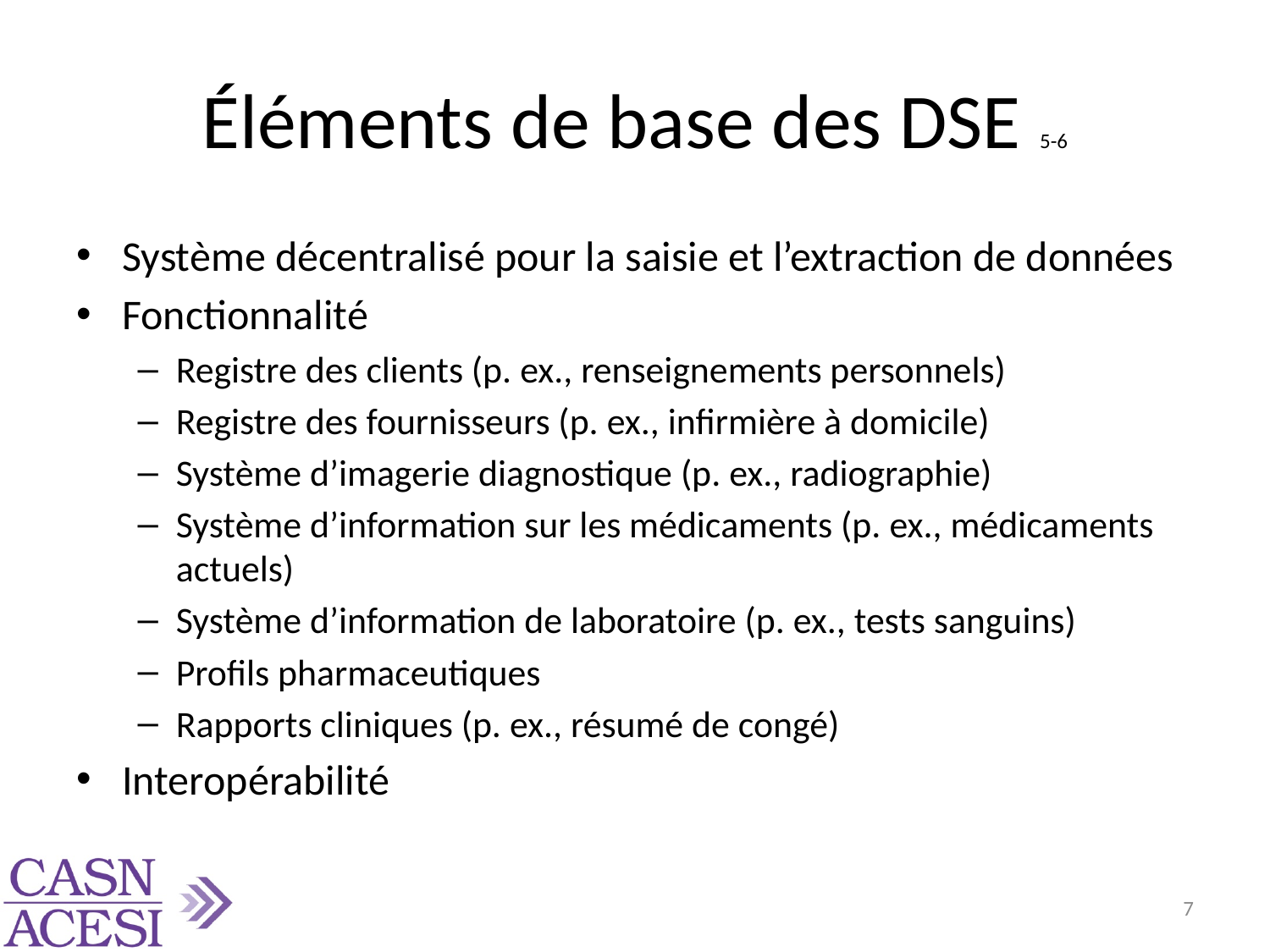

# Éléments de base des DSE 5-6
Système décentralisé pour la saisie et l’extraction de données
Fonctionnalité
Registre des clients (p. ex., renseignements personnels)
Registre des fournisseurs (p. ex., infirmière à domicile)
Système d’imagerie diagnostique (p. ex., radiographie)
Système d’information sur les médicaments (p. ex., médicaments actuels)
Système d’information de laboratoire (p. ex., tests sanguins)
Profils pharmaceutiques
Rapports cliniques (p. ex., résumé de congé)
Interopérabilité

7